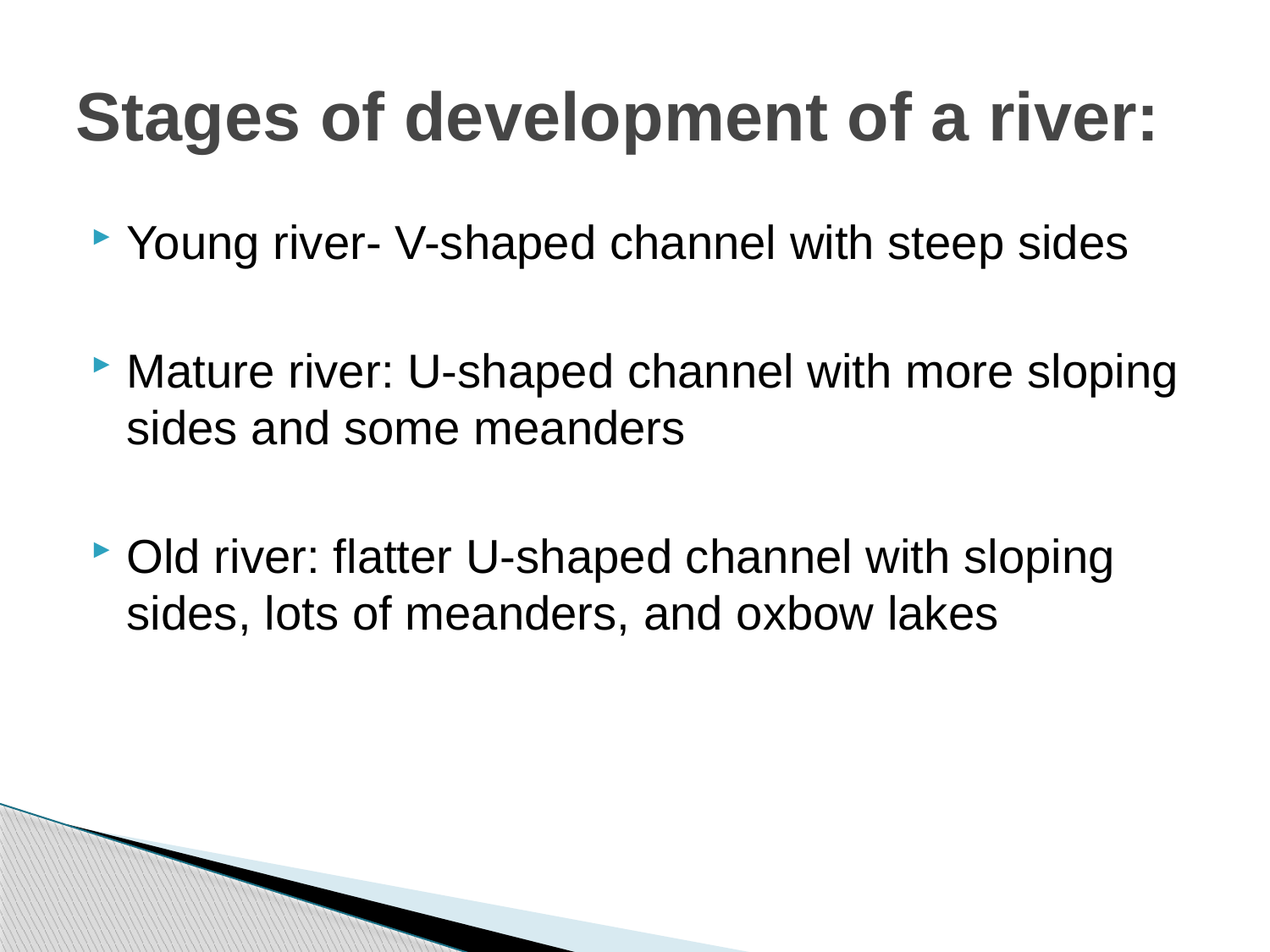

# Stages of development of a river:
Young river- V-shaped channel with steep sides

Mature river: U-shaped channel with more sloping sides and some meanders

Old river: flatter U-shaped channel with sloping sides, lots of meanders, and oxbow lakes